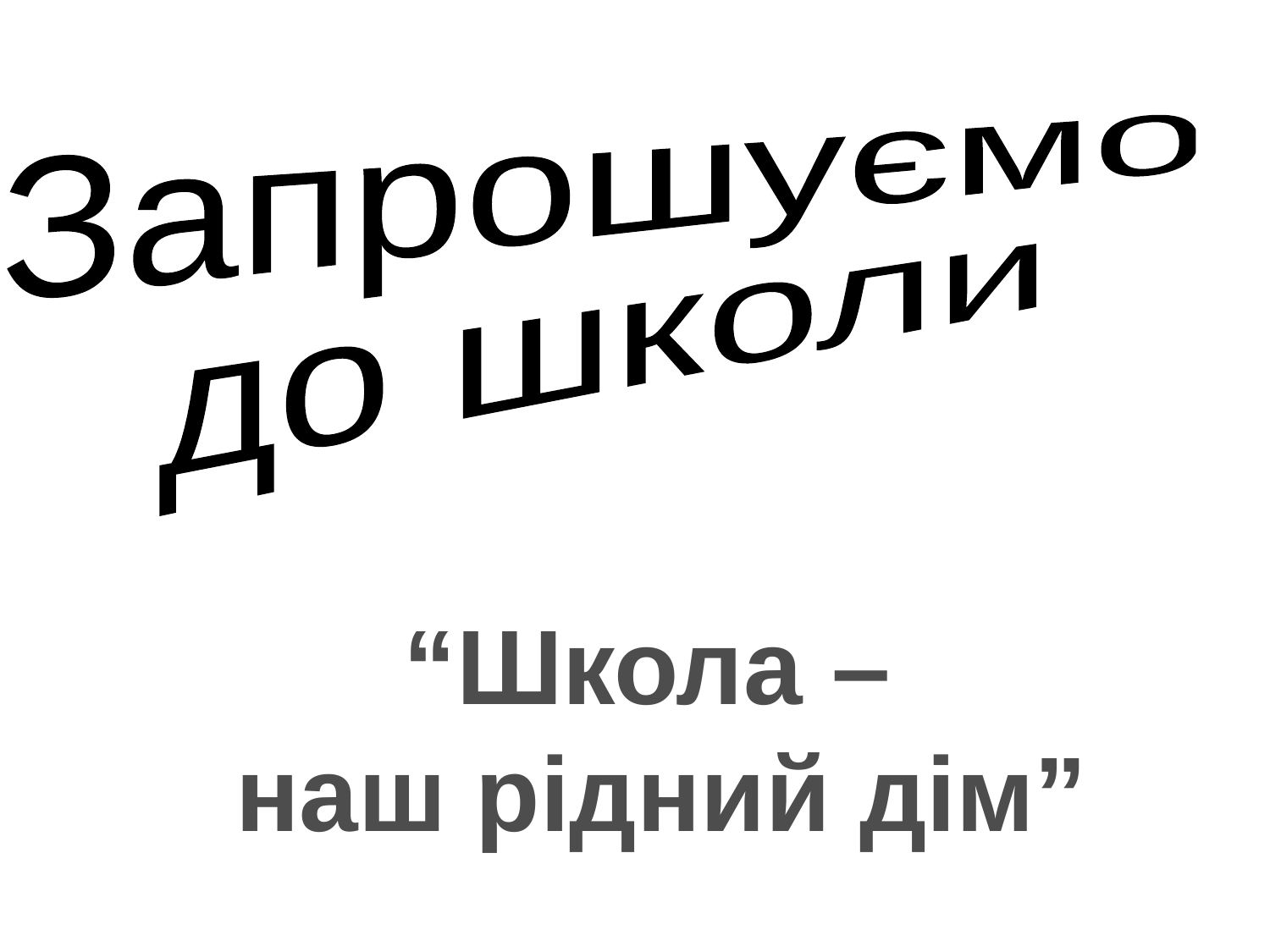

Запрошуємо
до школи
“Школа –
наш рідний дім”